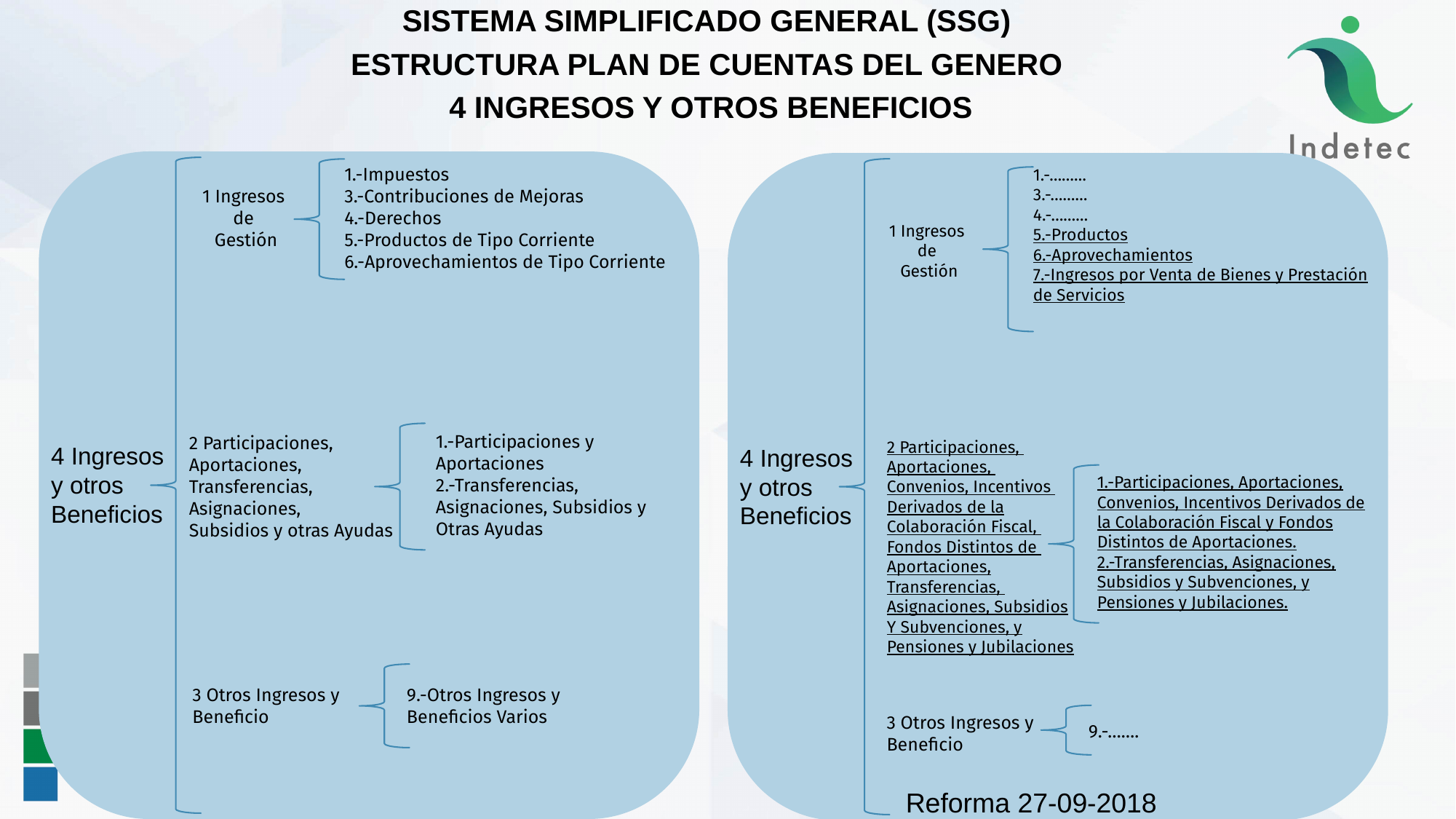

65
SISTEMA SIMPLIFICADO GENERAL (SSG)
ESTRUCTURA PLAN DE CUENTAS DEL GENERO
4 INGRESOS Y OTROS BENEFICIOS

1.-Impuestos
3.-Contribuciones de Mejoras
4.-Derechos
5.-Productos de Tipo Corriente
6.-Aprovechamientos de Tipo Corriente

1 Ingresos
de
Gestión

1.-Participaciones y Aportaciones
2.-Transferencias, Asignaciones, Subsidios y Otras Ayudas
2 Participaciones,
Aportaciones,
Transferencias,
Asignaciones,
Subsidios y otras Ayudas
4 Ingresos y otros Beneficios

9.-Otros Ingresos y Beneficios Varios
3 Otros Ingresos y
Beneficio

1.-………
3.-………
4.-………
5.-Productos
6.-Aprovechamientos
7.-Ingresos por Venta de Bienes y Prestación de Servicios

1 Ingresos
de
Gestión
2 Participaciones,
Aportaciones,
Convenios, Incentivos
Derivados de la
Colaboración Fiscal,
Fondos Distintos de
Aportaciones,
Transferencias,
Asignaciones, Subsidios
Y Subvenciones, y
Pensiones y Jubilaciones
4 Ingresos y otros Beneficios

1.-Participaciones, Aportaciones, Convenios, Incentivos Derivados de la Colaboración Fiscal y Fondos Distintos de Aportaciones.
2.-Transferencias, Asignaciones, Subsidios y Subvenciones, y Pensiones y Jubilaciones.

3 Otros Ingresos y
Beneficio
9.-…….
Reforma 27-09-2018